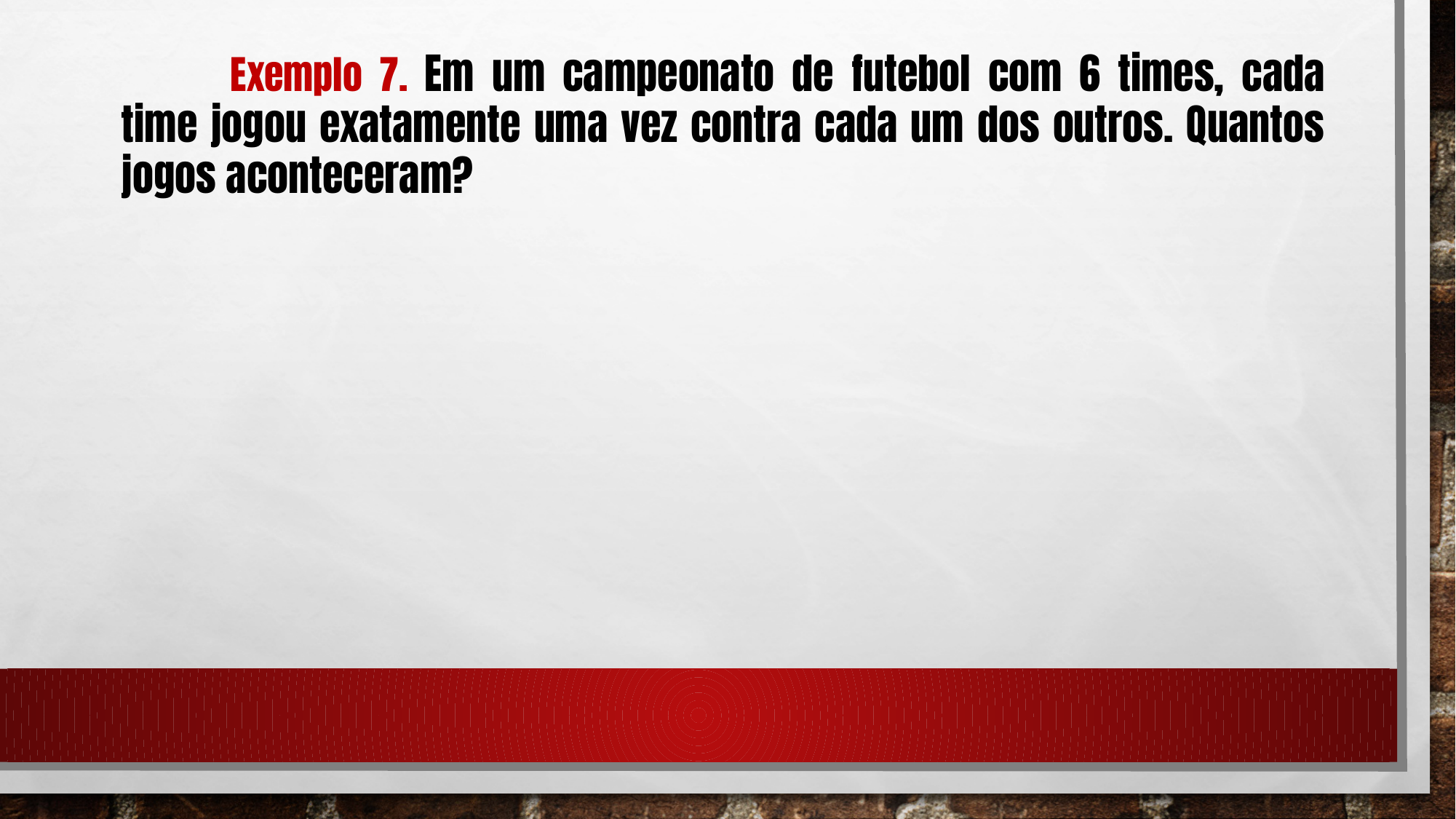

Exemplo 7. Em um campeonato de futebol com 6 times, cada time jogou exatamente uma vez contra cada um dos outros. Quantos jogos aconteceram?